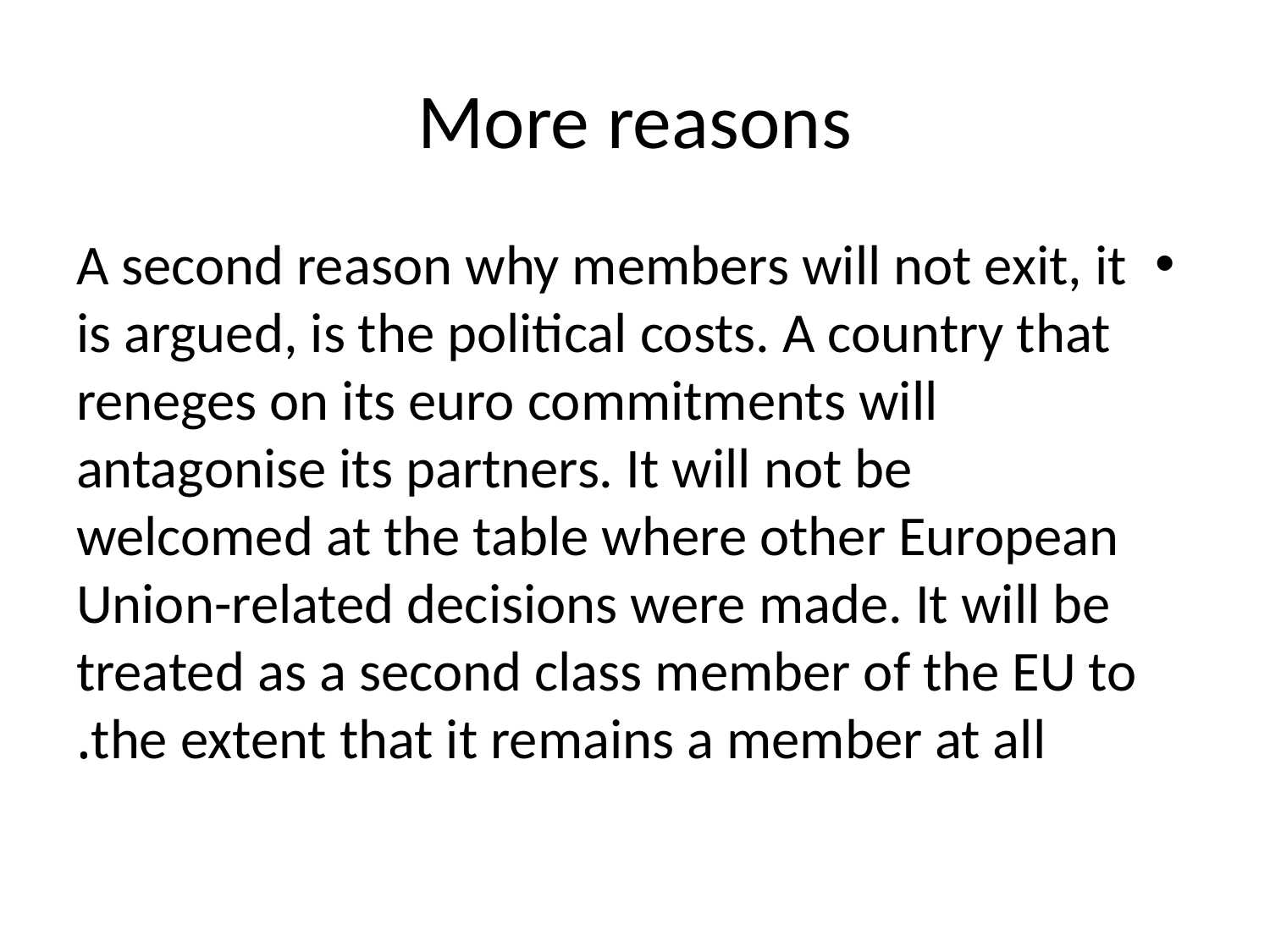

# More reasons
A second reason why members will not exit, it is argued, is the political costs. A country that reneges on its euro commitments will antagonise its partners. It will not be welcomed at the table where other European Union-related decisions were made. It will be treated as a second class member of the EU to the extent that it remains a member at all.